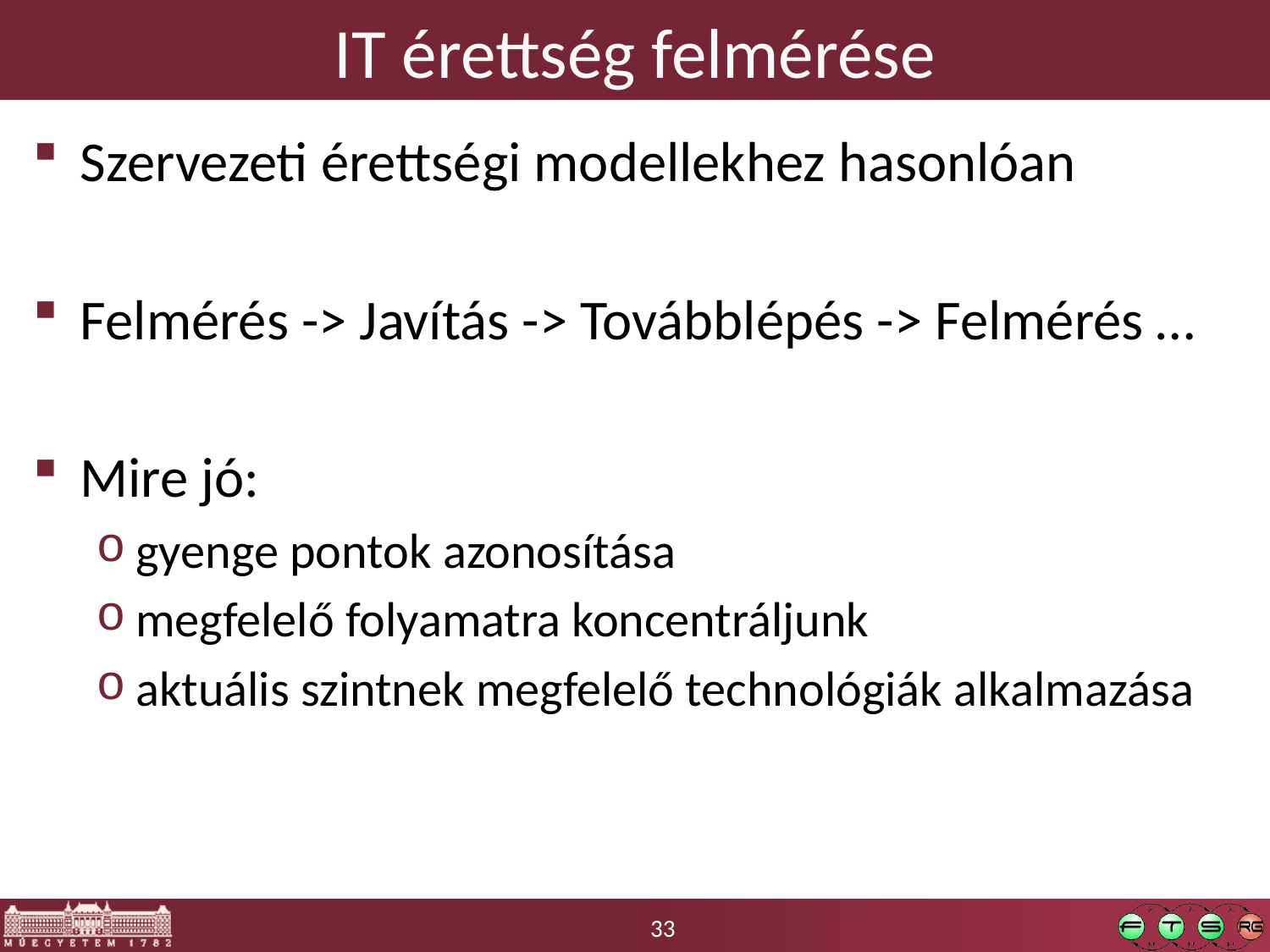

# IT érettség felmérése
Szervezeti érettségi modellekhez hasonlóan

Felmérés -> Javítás -> Továbblépés -> Felmérés …

Mire jó:
gyenge pontok azonosítása
megfelelő folyamatra koncentráljunk
aktuális szintnek megfelelő technológiák alkalmazása